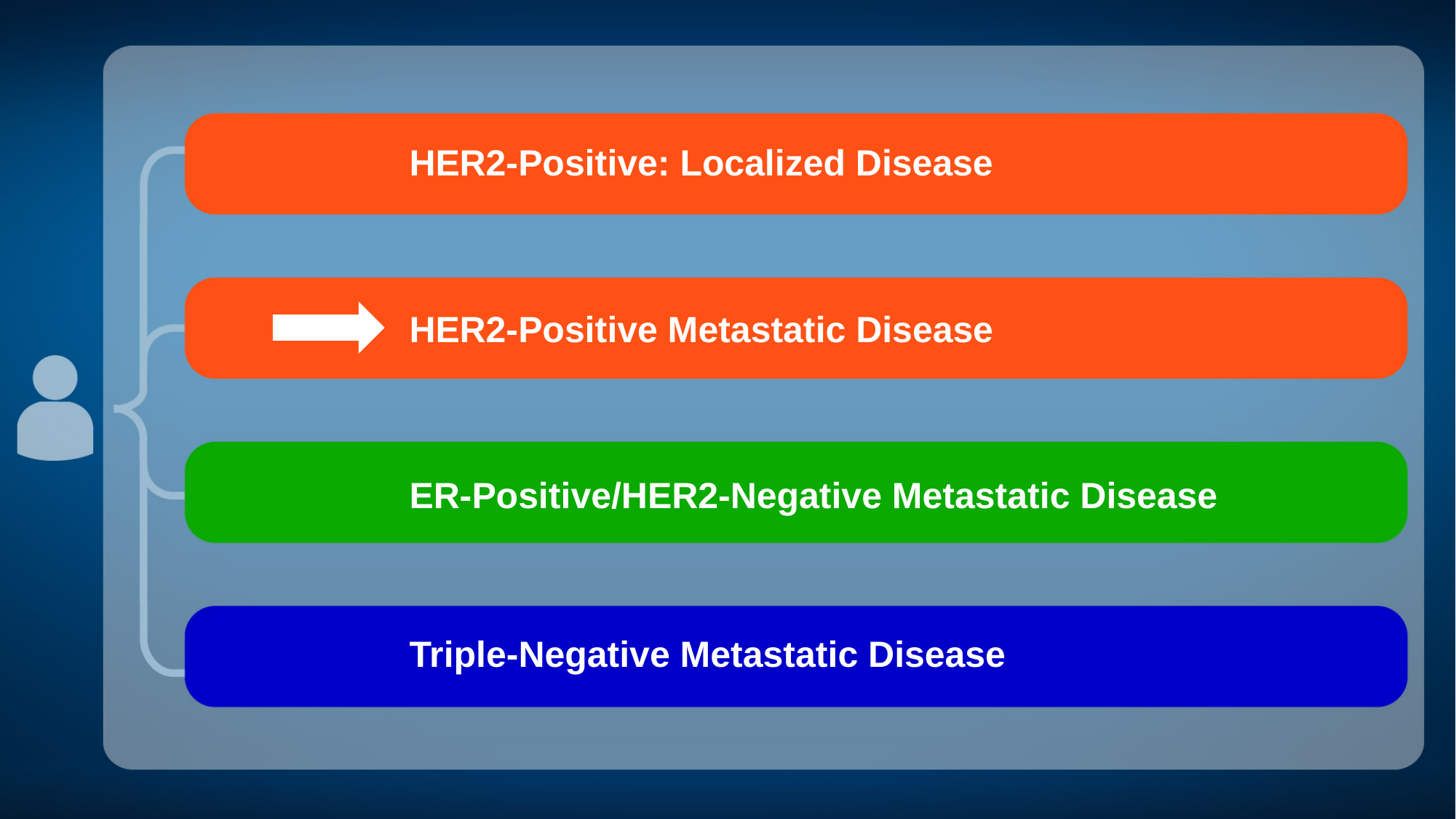

HER2-Positive: Localized Disease
HER2-Positive Metastatic Disease

ER-Positive/HER2-Negative Metastatic Disease
Triple-Negative Metastatic Disease